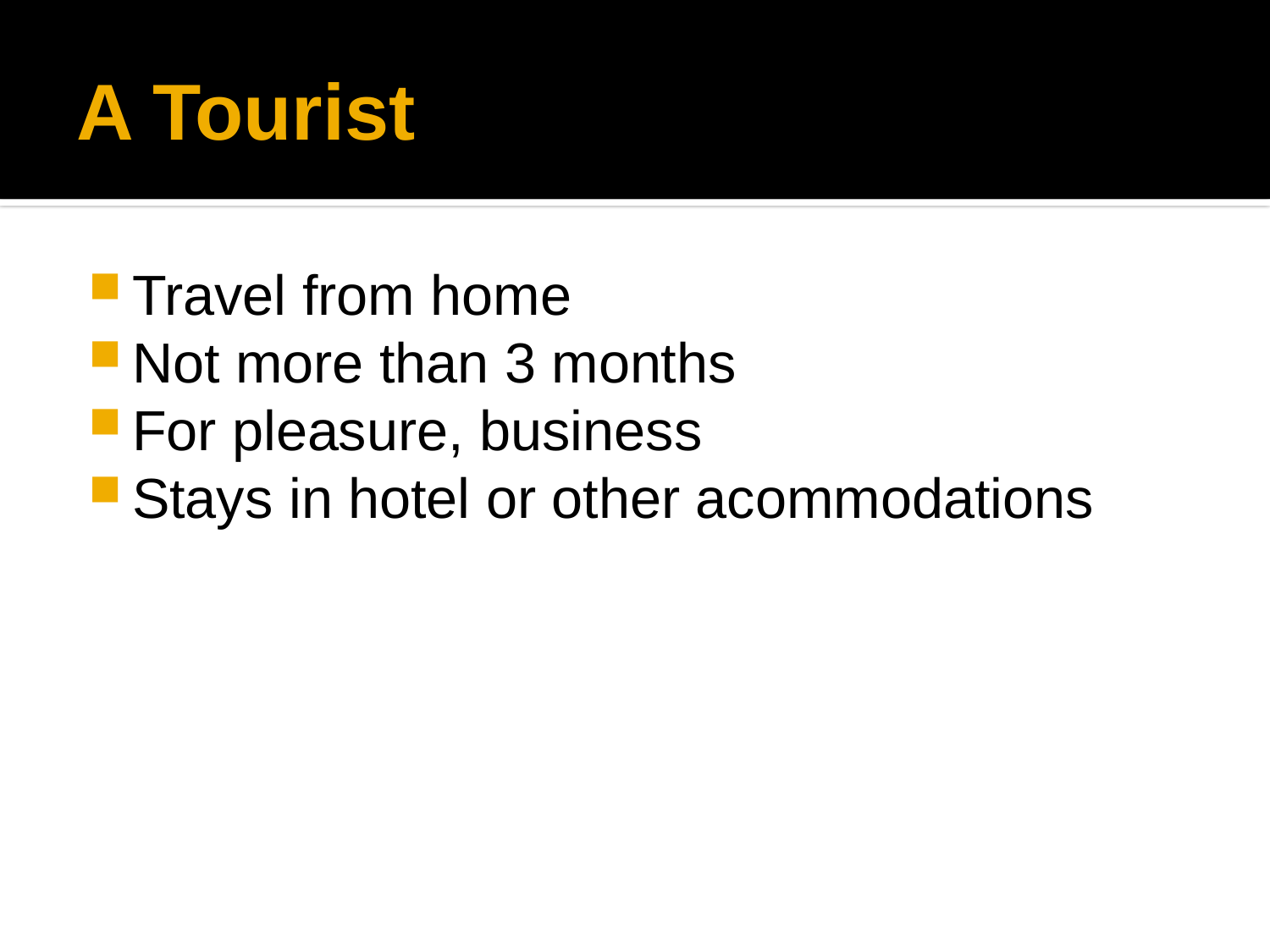

# A Tourist
Travel from home
Not more than 3 months
For pleasure, business
Stays in hotel or other acommodations